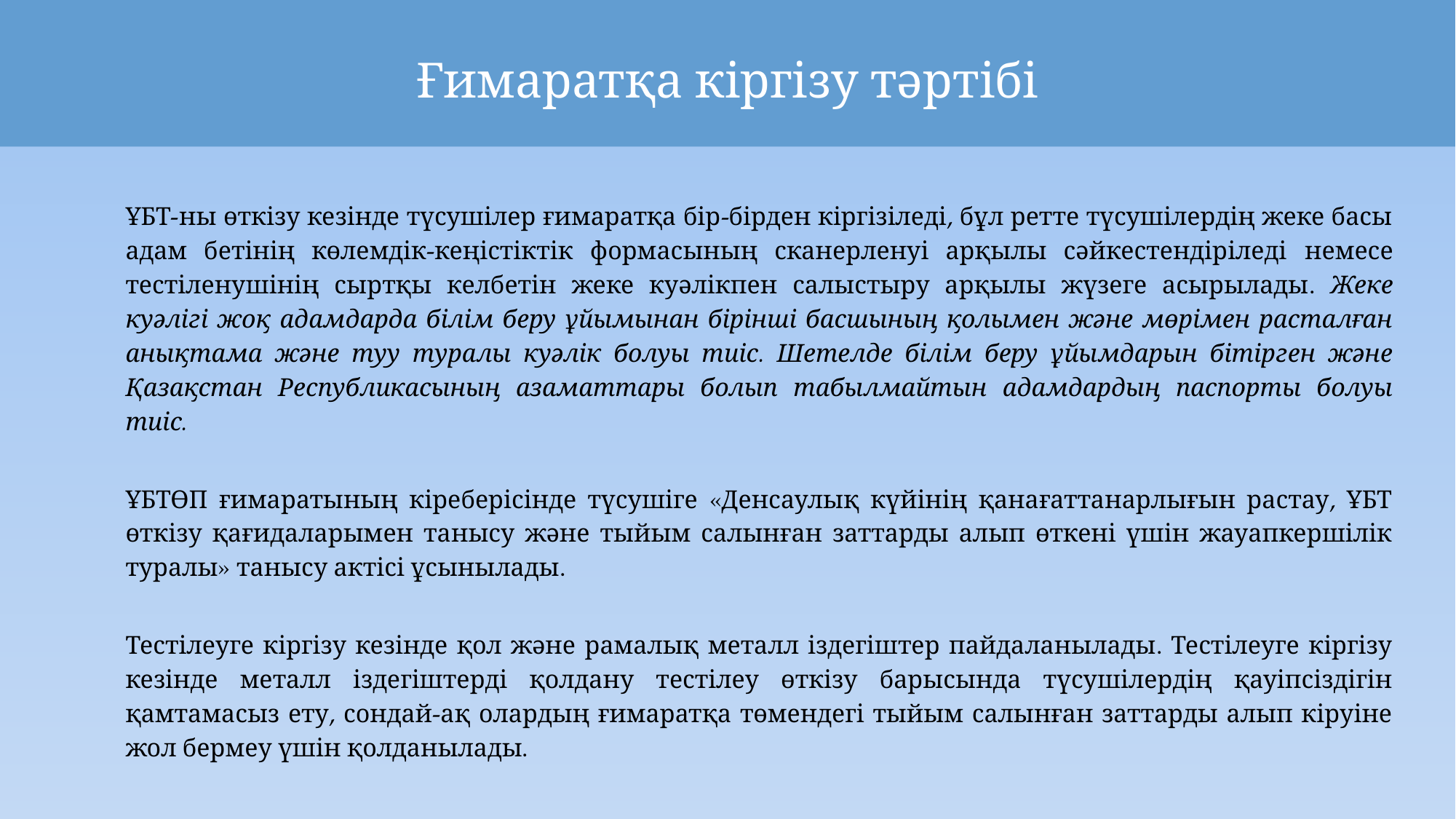

# Ғимаратқа кіргізу тәртібі
ҰБТ-ны өткізу кезінде түсушілер ғимаратқа бір-бірден кіргізіледі, бұл ретте түсушілердің жеке басы адам бетінің көлемдік-кеңістіктік формасының сканерленуі арқылы сәйкестендіріледі немесе тестіленушінің сыртқы келбетін жеке куәлікпен салыстыру арқылы жүзеге асырылады. Жеке куәлігі жоқ адамдарда білім беру ұйымынан бірінші басшының қолымен және мөрімен расталған анықтама және туу туралы куәлік болуы тиіс. Шетелде білім беру ұйымдарын бітірген және Қазақстан Республикасының азаматтары болып табылмайтын адамдардың паспорты болуы тиіс.

ҰБТӨП ғимаратының кіреберісінде түсушіге «Денсаулық күйінің қанағаттанарлығын растау, ҰБТ өткізу қағидаларымен танысу және тыйым салынған заттарды алып өткені үшін жауапкершілік туралы» танысу актісі ұсынылады.

Тестілеуге кіргізу кезінде қол және рамалық металл іздегіштер пайдаланылады. Тестілеуге кіргізу кезінде металл іздегіштерді қолдану тестілеу өткізу барысында түсушілердің қауіпсіздігін қамтамасыз ету, сондай-ақ олардың ғимаратқа төмендегі тыйым салынған заттарды алып кіруіне жол бермеу үшін қолданылады.